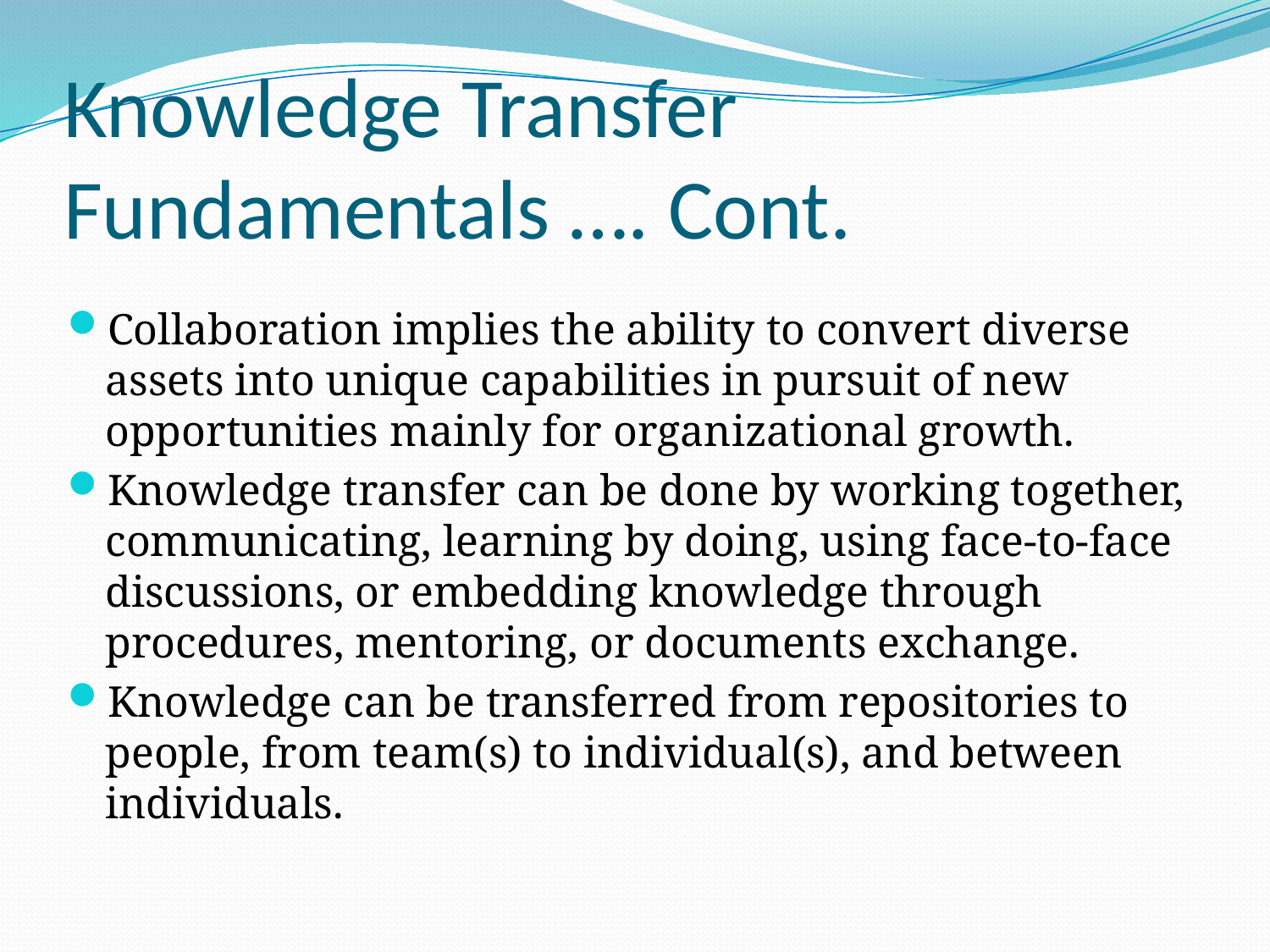

# Knowledge Transfer Fundamentals …. Cont.
Collaboration implies the ability to convert diverse assets into unique capabilities in pursuit of new opportunities mainly for organizational growth.
Knowledge transfer can be done by working together, communicating, learning by doing, using face-to-face discussions, or embedding knowledge through procedures, mentoring, or documents exchange.
Knowledge can be transferred from repositories to people, from team(s) to individual(s), and between individuals.